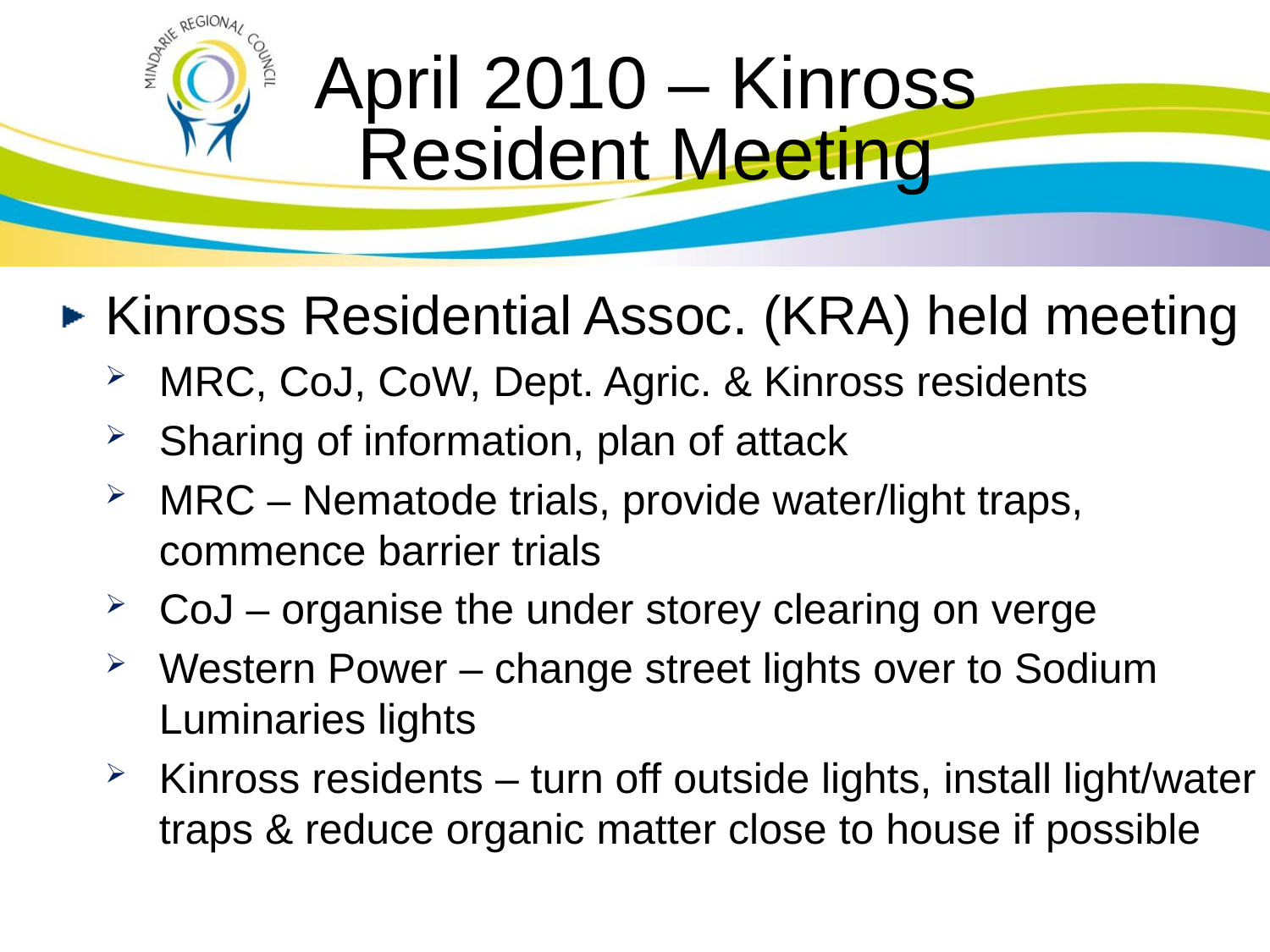

# April 2010 – Kinross Resident Meeting
Kinross Residential Assoc. (KRA) held meeting
MRC, CoJ, CoW, Dept. Agric. & Kinross residents
Sharing of information, plan of attack
MRC – Nematode trials, provide water/light traps, commence barrier trials
CoJ – organise the under storey clearing on verge
Western Power – change street lights over to Sodium Luminaries lights
Kinross residents – turn off outside lights, install light/water traps & reduce organic matter close to house if possible